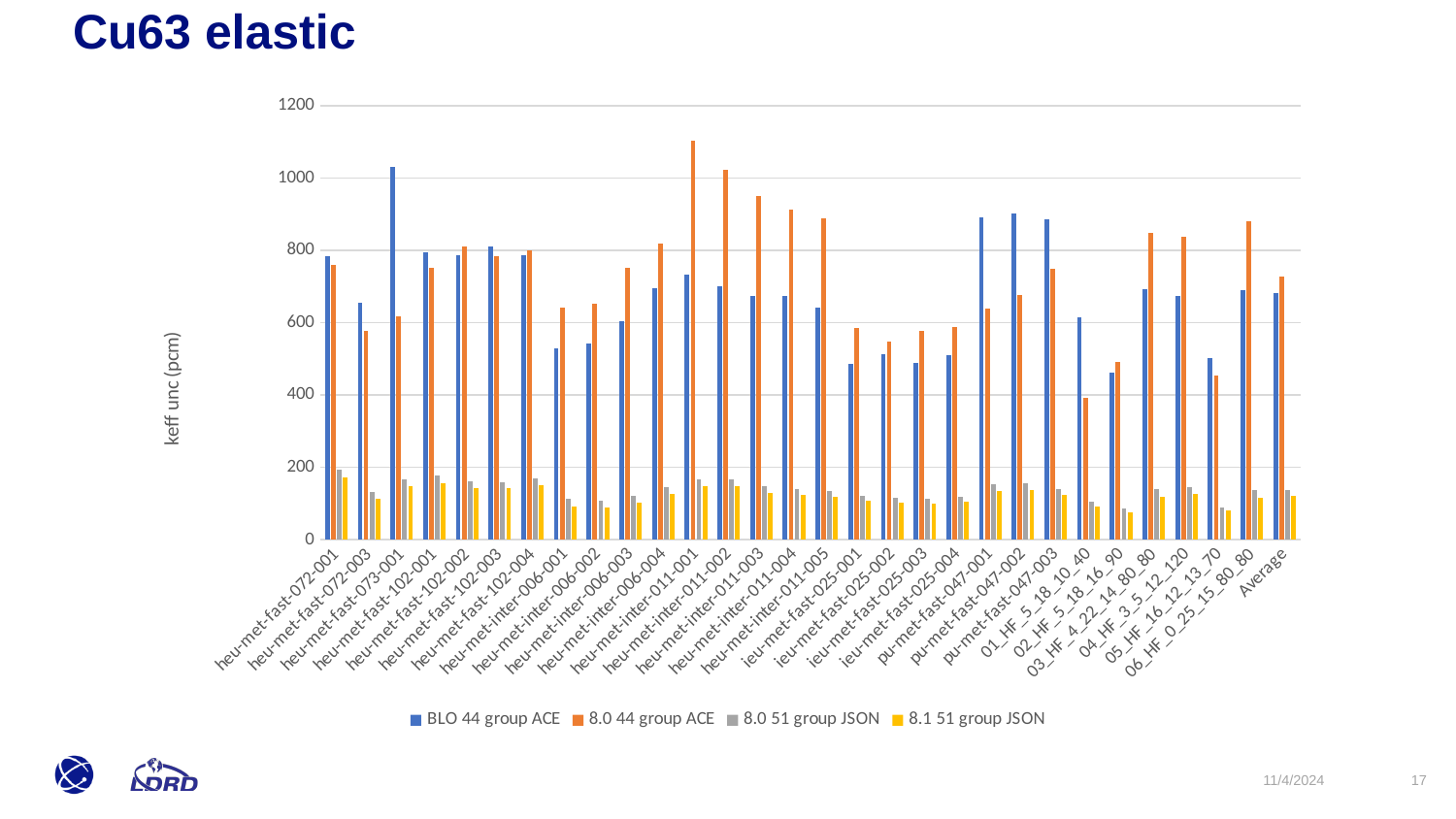

Cu63 elastic

### Chart

| Category | BLO 44 group ACE | 8.0 44 group ACE | 8.0 51 group JSON | 8.1 51 group JSON |
|---|---|---|---|---|
| heu-met-fast-072-001 | 784.051645560746 | 759.509895397383 | 194.607975427076 | 172.094022289069 |
| heu-met-fast-072-003 | 654.767126259265 | 576.304667484797 | 131.440496868023 | 113.479219124236 |
| heu-met-fast-073-001 | 1031.04381867248 | 616.703454755898 | 166.368593201842 | 147.442632059417 |
| heu-met-fast-102-001 | 793.400922847583 | 751.813402872886 | 177.482937320124 | 157.266822591644 |
| heu-met-fast-102-002 | 787.206806179458 | 810.736106199023 | 160.761498836865 | 143.034796360962 |
| heu-met-fast-102-003 | 809.575539761894 | 784.552513325186 | 159.033467218449 | 141.519662296895 |
| heu-met-fast-102-004 | 786.853955051018 | 801.159683897751 | 168.335596794553 | 149.764209277305 |
| heu-met-inter-006-001 | 530.229184055187 | 640.727738589361 | 113.214681708552 | 91.1382311528478 |
| heu-met-inter-006-002 | 542.001117657495 | 653.906075747109 | 108.510545669549 | 88.4308082854836 |
| heu-met-inter-006-003 | 604.364958592799 | 751.449861921832 | 121.826864140171 | 102.48231110429 |
| heu-met-inter-006-004 | 696.552968976868 | 819.130690113264 | 144.365957671191 | 126.29492096601 |
| heu-met-inter-011-001 | 731.862696628015 | 1103.05923352301 | 166.044388213906 | 148.813703843947 |
| heu-met-inter-011-002 | 701.786975162209 | 1022.61947794789 | 167.653017514229 | 148.324829384546 |
| heu-met-inter-011-003 | 673.552464006876 | 950.594670220712 | 147.391171108894 | 129.225852314525 |
| heu-met-inter-011-004 | 673.879871702065 | 911.579686905616 | 140.930911275309 | 123.881090583675 |
| heu-met-inter-011-005 | 641.459498093417 | 888.267397856314 | 135.20706536277 | 118.991566050256 |
| ieu-met-fast-025-001 | 486.447527193083 | 586.586090559324 | 121.012995193236 | 107.322370295923 |
| ieu-met-fast-025-002 | 512.318946389106 | 549.025328781481 | 116.229142684003 | 103.07262440641 |
| ieu-met-fast-025-003 | 489.698357370971 | 576.987905633714 | 112.742608324301 | 99.9496689725101 |
| ieu-met-fast-025-004 | 509.107996779778 | 589.417305156842 | 118.774433711586 | 105.167256193799 |
| pu-met-fast-047-001 | 891.618067033402 | 639.713674046139 | 152.982611987514 | 134.831766135544 |
| pu-met-fast-047-002 | 902.929563741506 | 676.120696320645 | 155.134380352479 | 137.09810666807 |
| pu-met-fast-047-003 | 885.172865670061 | 747.991046183246 | 140.346996530318 | 123.74054181461 |
| 01_HF_5_18_10_40 | 615.175153258648 | 392.435932816719 | 104.743980436776 | 92.7976186275006 |
| 02_HF_5_18_16_90 | 462.071534595301 | 492.162607122649 | 85.401980812384 | 75.5181658601331 |
| 03_HF_4_22_14_80_80 | 693.065865881594 | 849.047631472851 | 140.001014846843 | 118.033033867976 |
| 04_HF_3_5_12_120 | 674.04983421586 | 838.487741001837 | 145.528292632478 | 126.082164136908 |
| 05_HF_16_12_13_70 | 503.524996978198 | 453.515008681038 | 90.2890016523729 | 79.7754646604413 |
| 06_HF_0_25_15_80_80 | 691.125053803835 | 881.577566888427 | 137.595561159594 | 116.458310929042 |
| Average | 681.3412176592661 | 728.109761773205 | 138.7571782294961 | 121.44937138806812 |
\\myhome.lanl.gov\216313\++Data\codes\lab\whisper-tk\Output\PARADIGM_01_e71_ACE_44_Cu_nomods